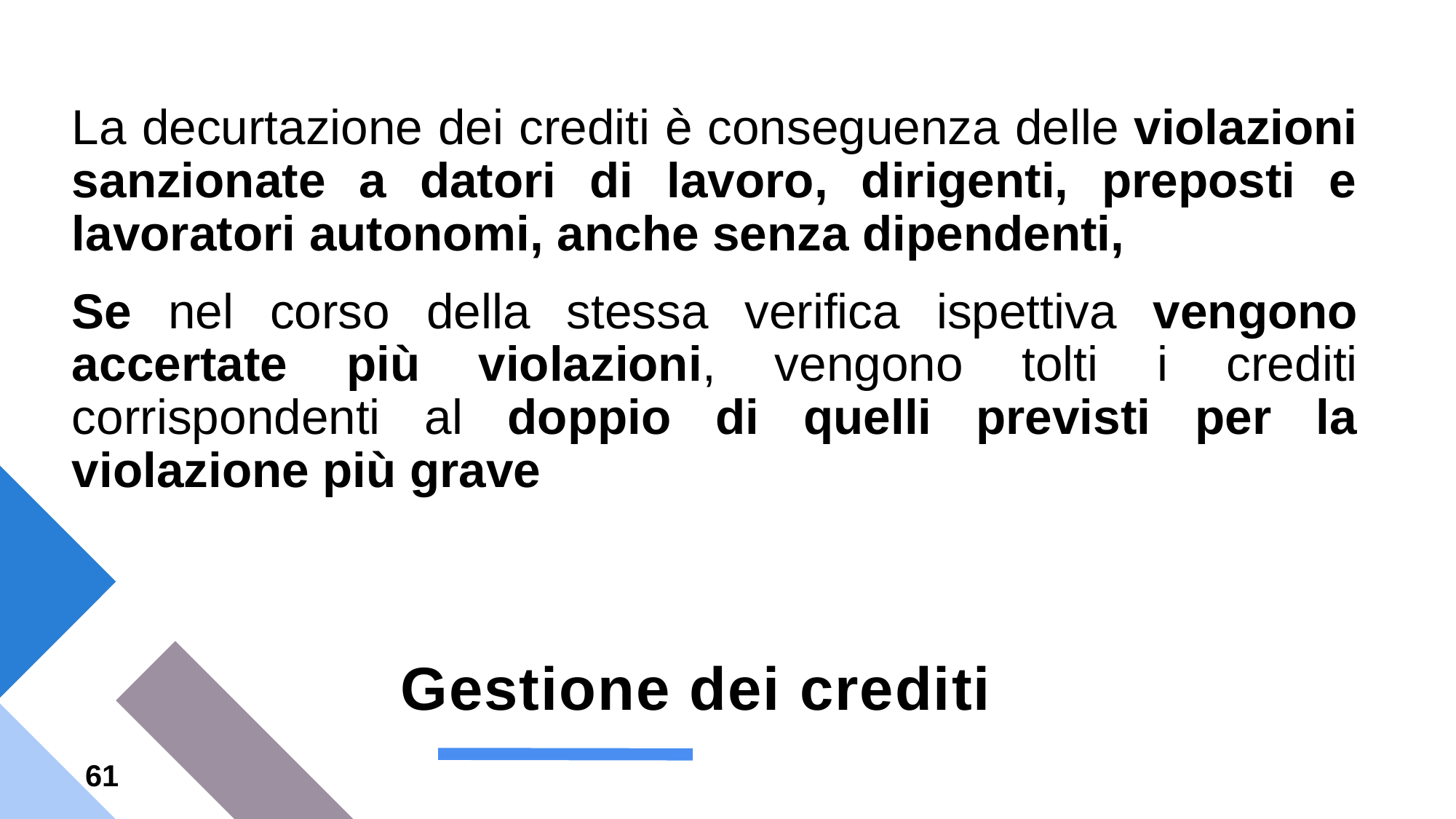

La decurtazione dei crediti è conseguenza delle violazioni sanzionate a datori di lavoro, dirigenti, preposti e lavoratori autonomi, anche senza dipendenti,
Se nel corso della stessa verifica ispettiva vengono accertate più violazioni, vengono tolti i crediti corrispondenti al doppio di quelli previsti per la violazione più grave

# Gestione dei crediti
61